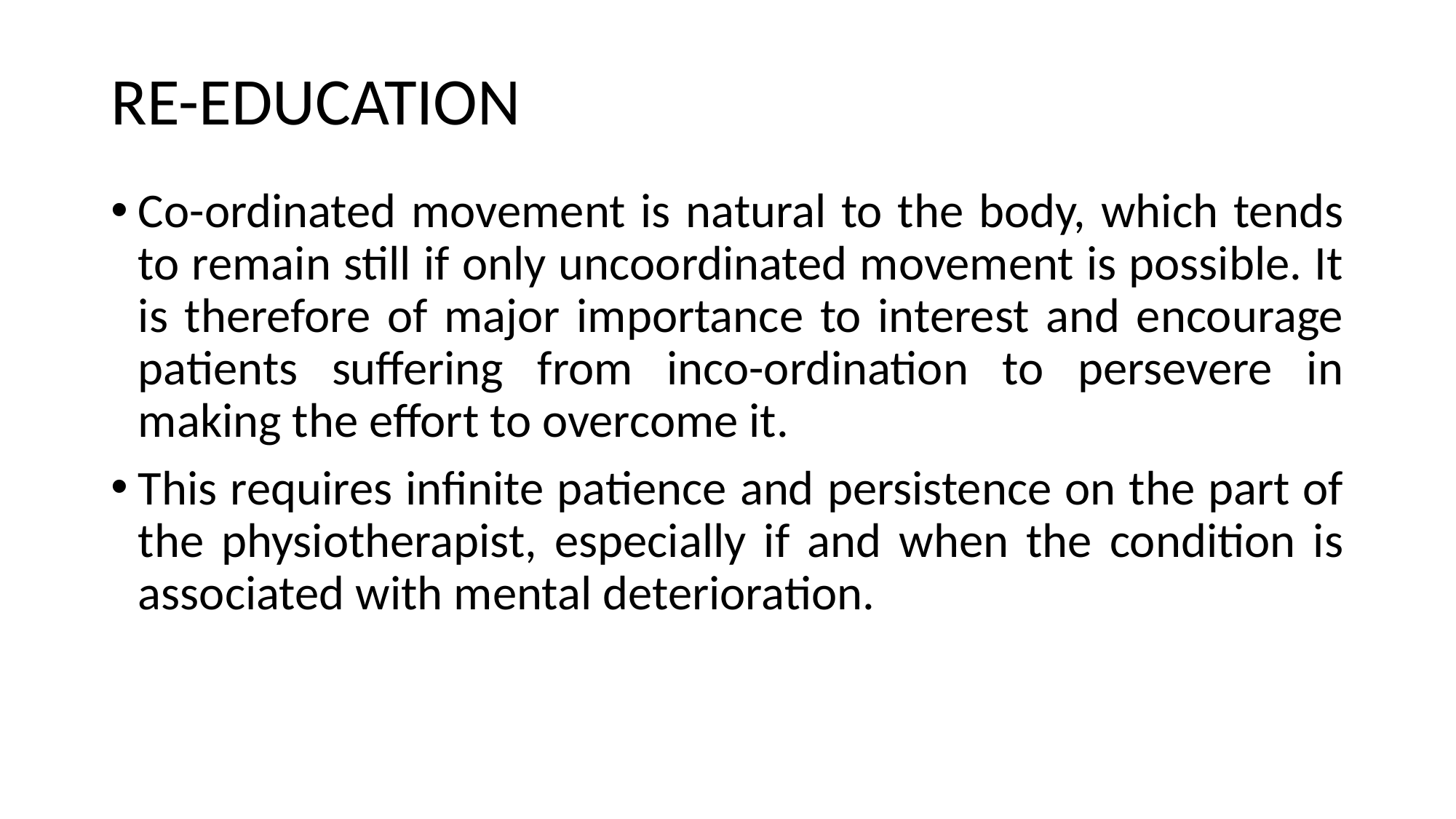

# RE-EDUCATION
Co-ordinated movement is natural to the body, which tends to remain still if only uncoordinated movement is possible. It is therefore of major importance to interest and encourage patients suffering from inco-ordination to persevere in making the effort to overcome it.
This requires infinite patience and persistence on the part of the physiotherapist, especially if and when the condition is associated with mental deterioration.